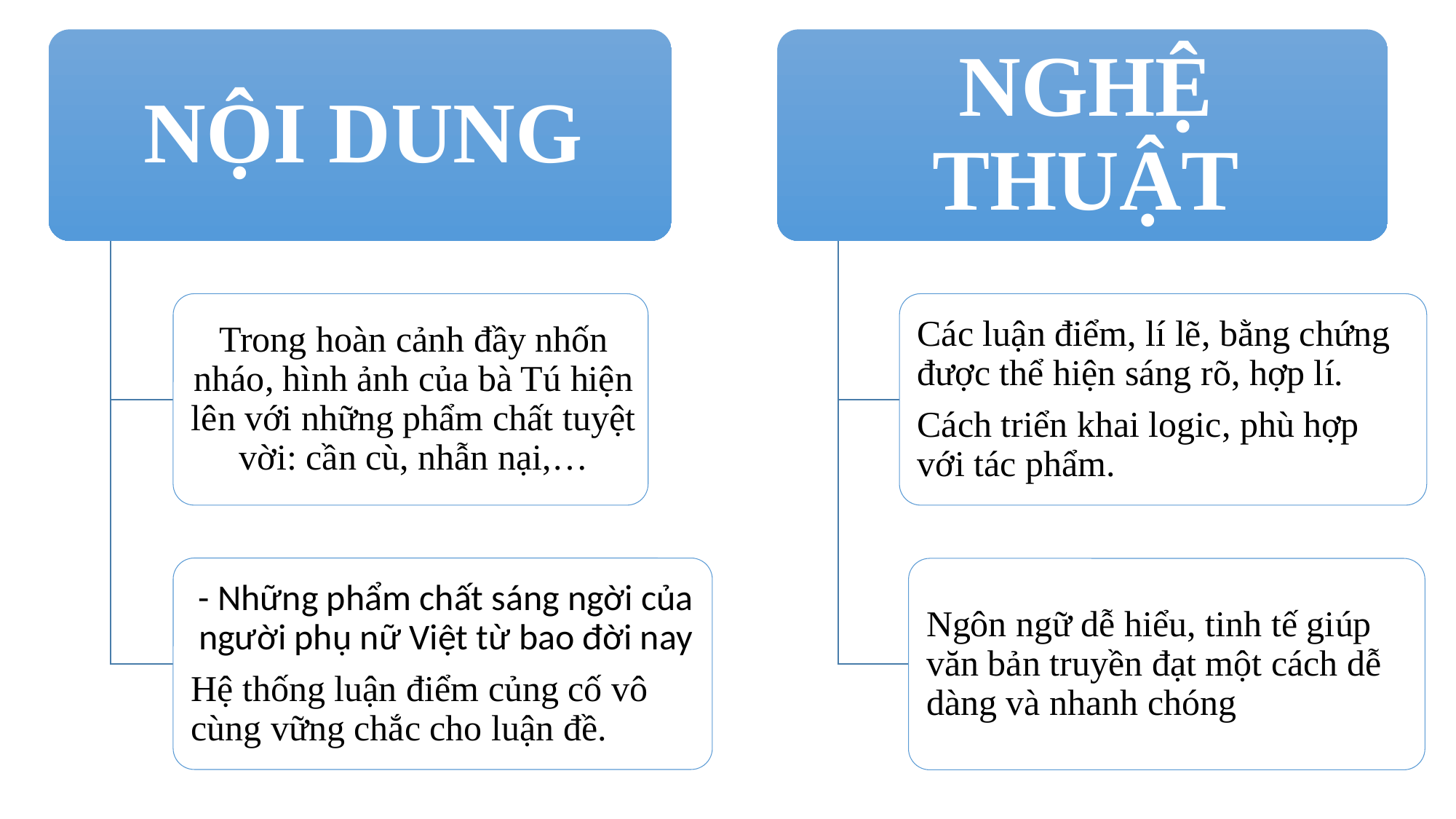

NỘI DUNG
Trong hoàn cảnh đầy nhốn nháo, hình ảnh của bà Tú hiện lên với những phẩm chất tuyệt vời: cần cù, nhẫn nại,…
- Những phẩm chất sáng ngời của người phụ nữ Việt từ bao đời nay
Hệ thống luận điểm củng cố vô cùng vững chắc cho luận đề.
NGHỆ THUẬT
Các luận điểm, lí lẽ, bằng chứng được thể hiện sáng rõ, hợp lí.
Cách triển khai logic, phù hợp với tác phẩm.
Ngôn ngữ dễ hiểu, tinh tế giúp văn bản truyền đạt một cách dễ dàng và nhanh chóng